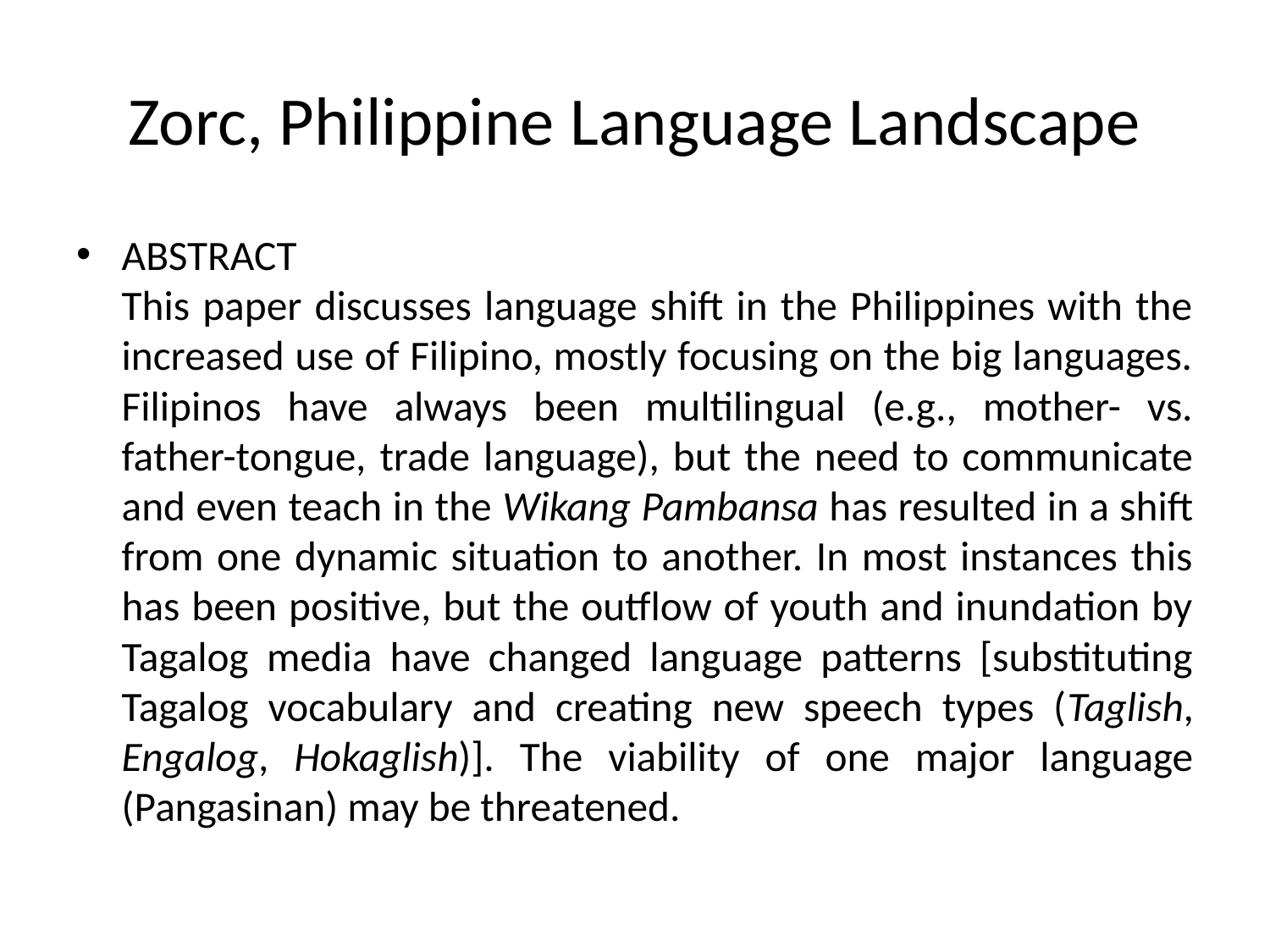

# Zorc, Philippine Language Landscape
ABSTRACT
This paper discusses language shift in the Philippines with the increased use of Filipino, mostly focusing on the big languages. Filipinos have always been multilingual (e.g., mother- vs. father-tongue, trade language), but the need to communicate and even teach in the Wikang Pambansa has resulted in a shift from one dynamic situation to another. In most instances this has been positive, but the outflow of youth and inundation by Tagalog media have changed language patterns [substituting Tagalog vocabulary and creating new speech types (Taglish, Engalog, Hokaglish)]. The viability of one major language (Pangasinan) may be threatened.